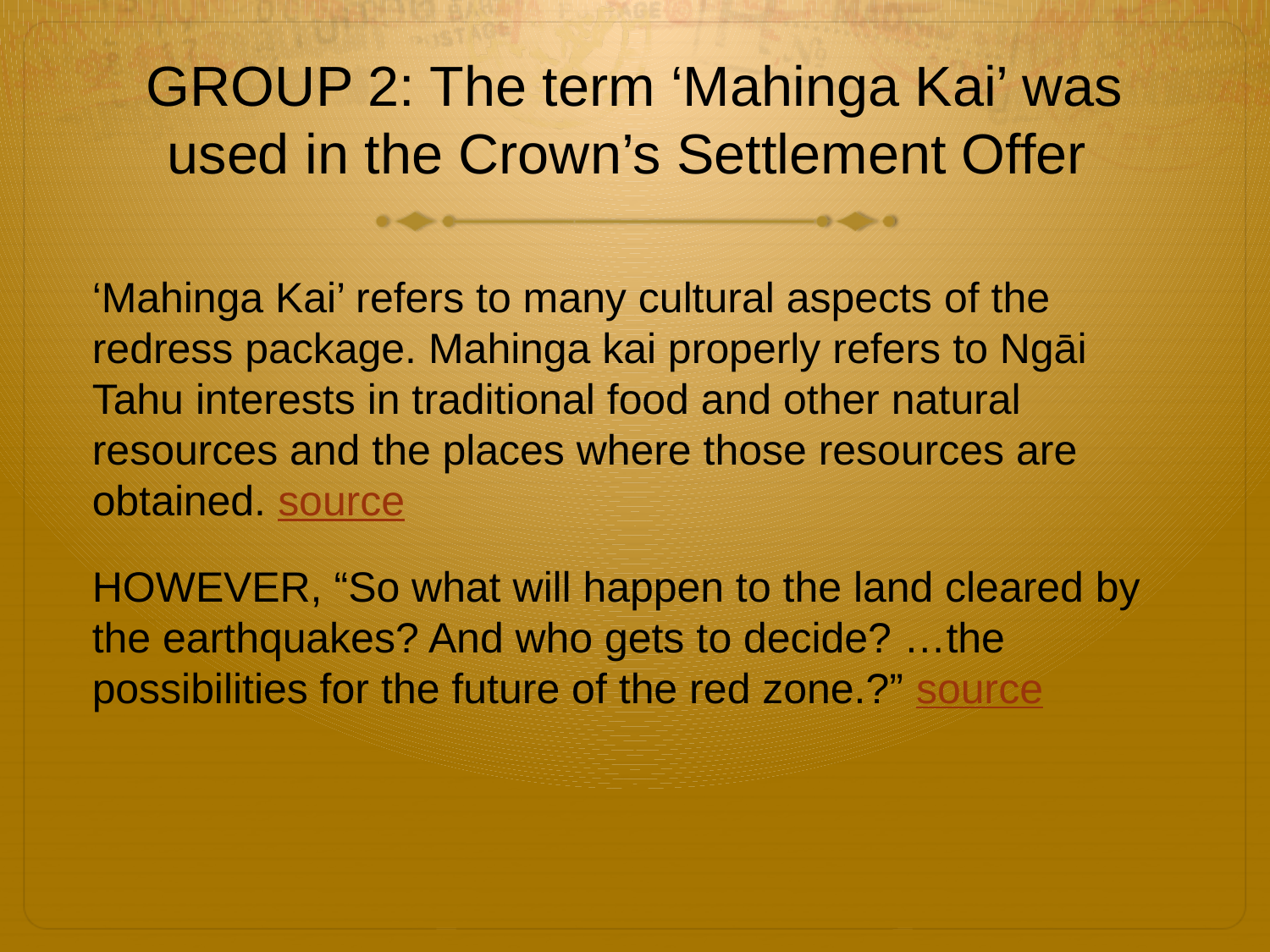

# GROUP 2: The term ‘Mahinga Kai’ was used in the Crown’s Settlement Offer
‘Mahinga Kai’ refers to many cultural aspects of the redress package. Mahinga kai properly refers to Ngāi Tahu interests in traditional food and other natural resources and the places where those resources are obtained. source
HOWEVER, “So what will happen to the land cleared by the earthquakes? And who gets to decide? …the possibilities for the future of the red zone.?” source